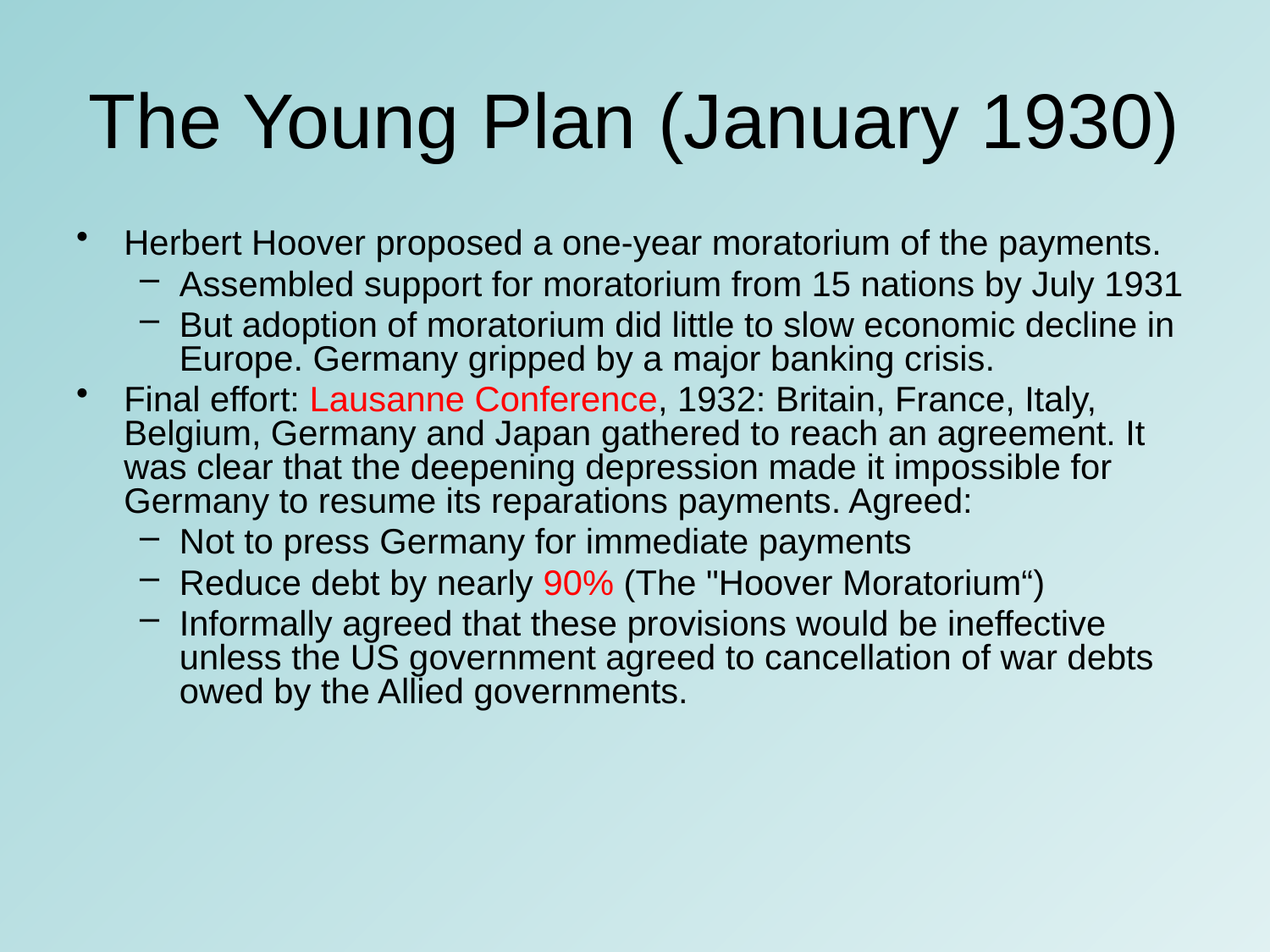

# The Young Plan (January 1930)
Herbert Hoover proposed a one-year moratorium of the payments.
Assembled support for moratorium from 15 nations by July 1931
But adoption of moratorium did little to slow economic decline in Europe. Germany gripped by a major banking crisis.
Final effort: Lausanne Conference, 1932: Britain, France, Italy, Belgium, Germany and Japan gathered to reach an agreement. It was clear that the deepening depression made it impossible for Germany to resume its reparations payments. Agreed:
Not to press Germany for immediate payments
Reduce debt by nearly 90% (The "Hoover Moratorium“)
Informally agreed that these provisions would be ineffective unless the US government agreed to cancellation of war debts owed by the Allied governments.